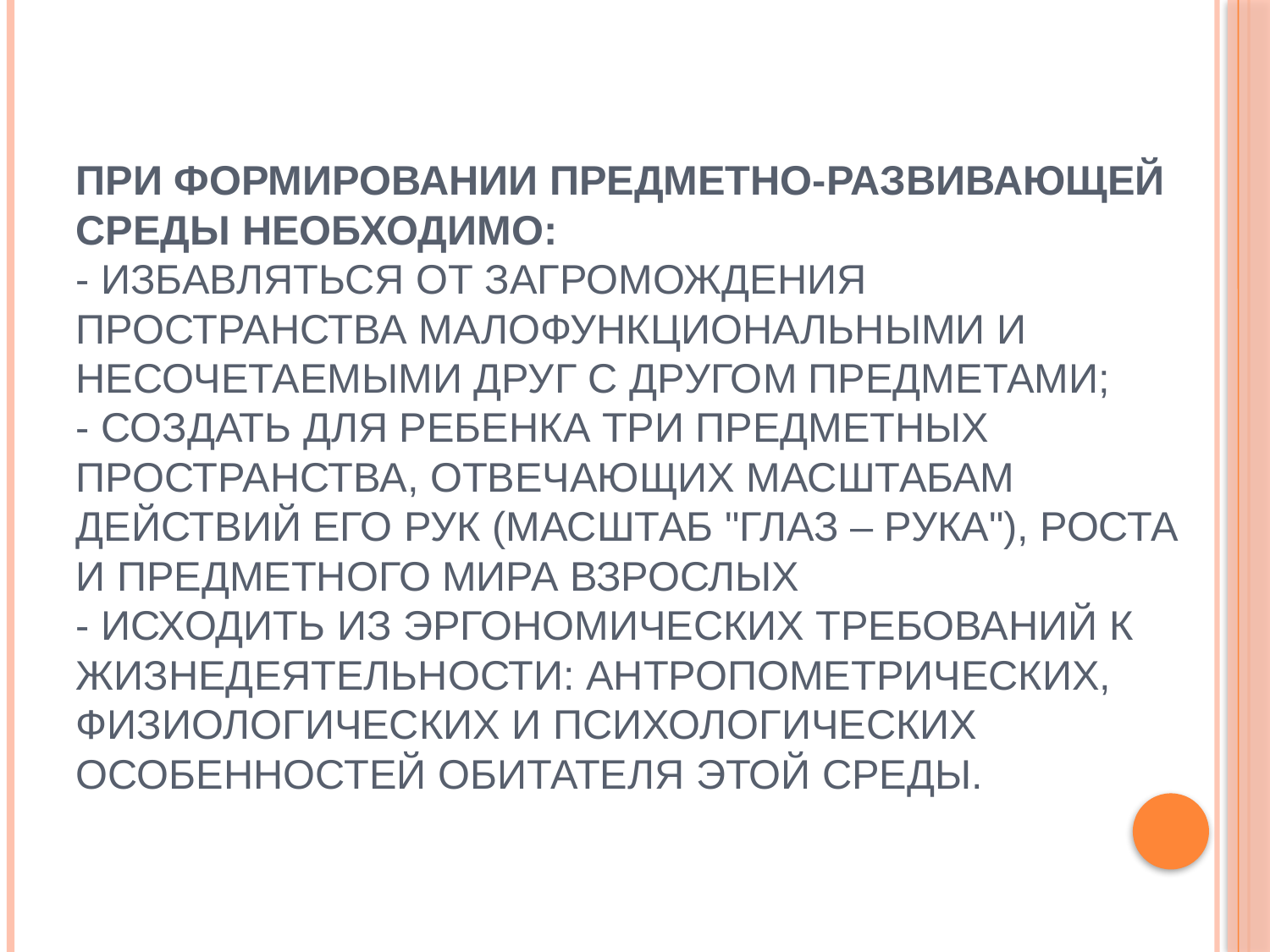

# При формировании предметно-развивающей среды необходимо: - избавляться от загромождения пространства малофункциональными и несочетаемыми друг с другом предметами; - создать для ребенка три предметных пространства, отвечающих масштабам действий его рук (масштаб "глаз – рука"), роста и предметного мира взрослых - исходить из эргономических требований к жизнедеятельности: антропометрических, физиологических и психологических особенностей обитателя этой среды.